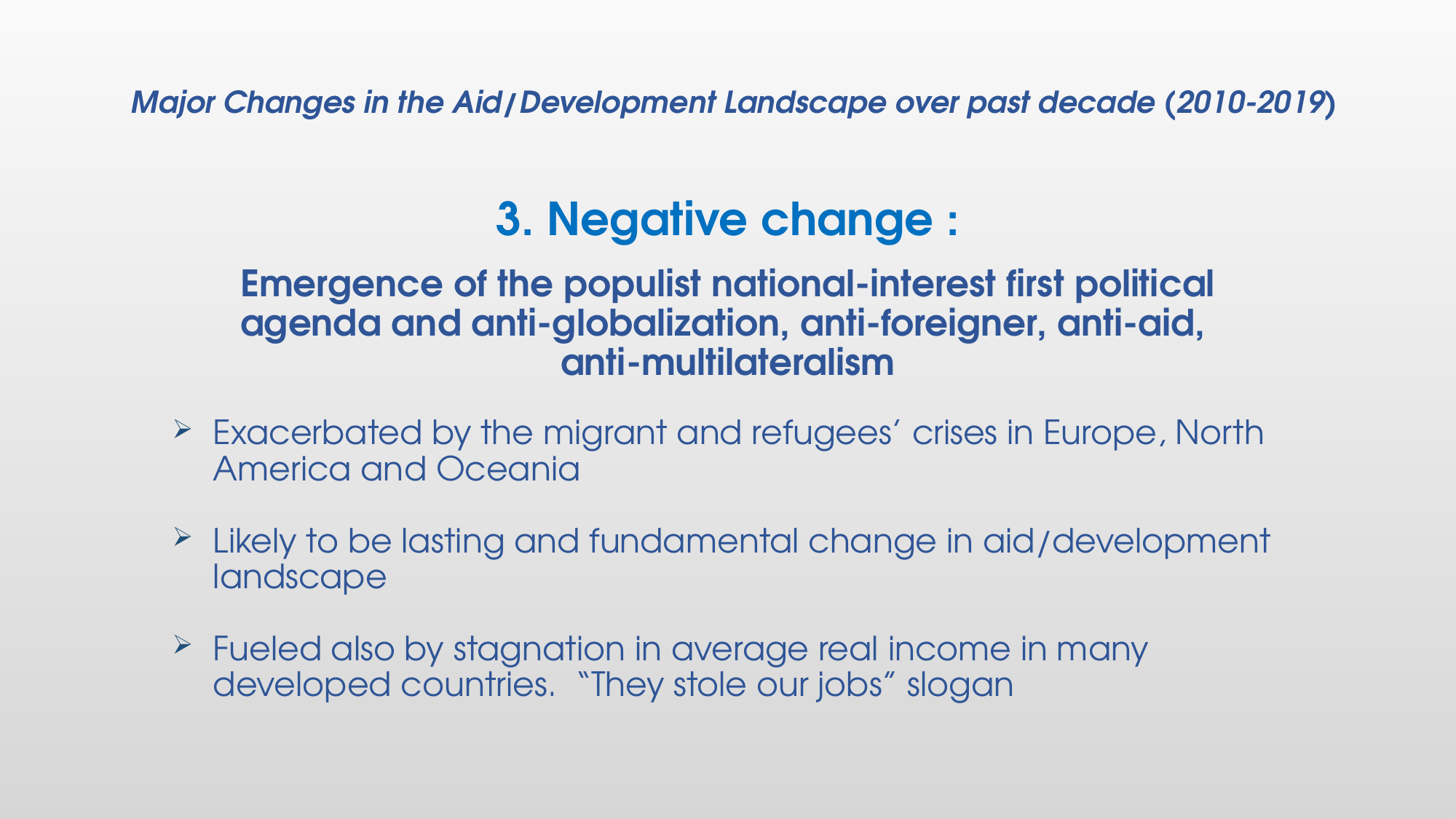

Major Changes in the Aid/Development Landscape over past decade (2010-2019)

3. Negative change :

Emergence of the populist national-interest first political agenda and anti-globalization, anti-foreigner, anti-aid,
anti-multilateralism

Exacerbated by the migrant and refugees’ crises in Europe, North America and Oceania

Likely to be lasting and fundamental change in aid/development landscape

Fueled also by stagnation in average real income in many developed countries.  “They stole our jobs” slogan